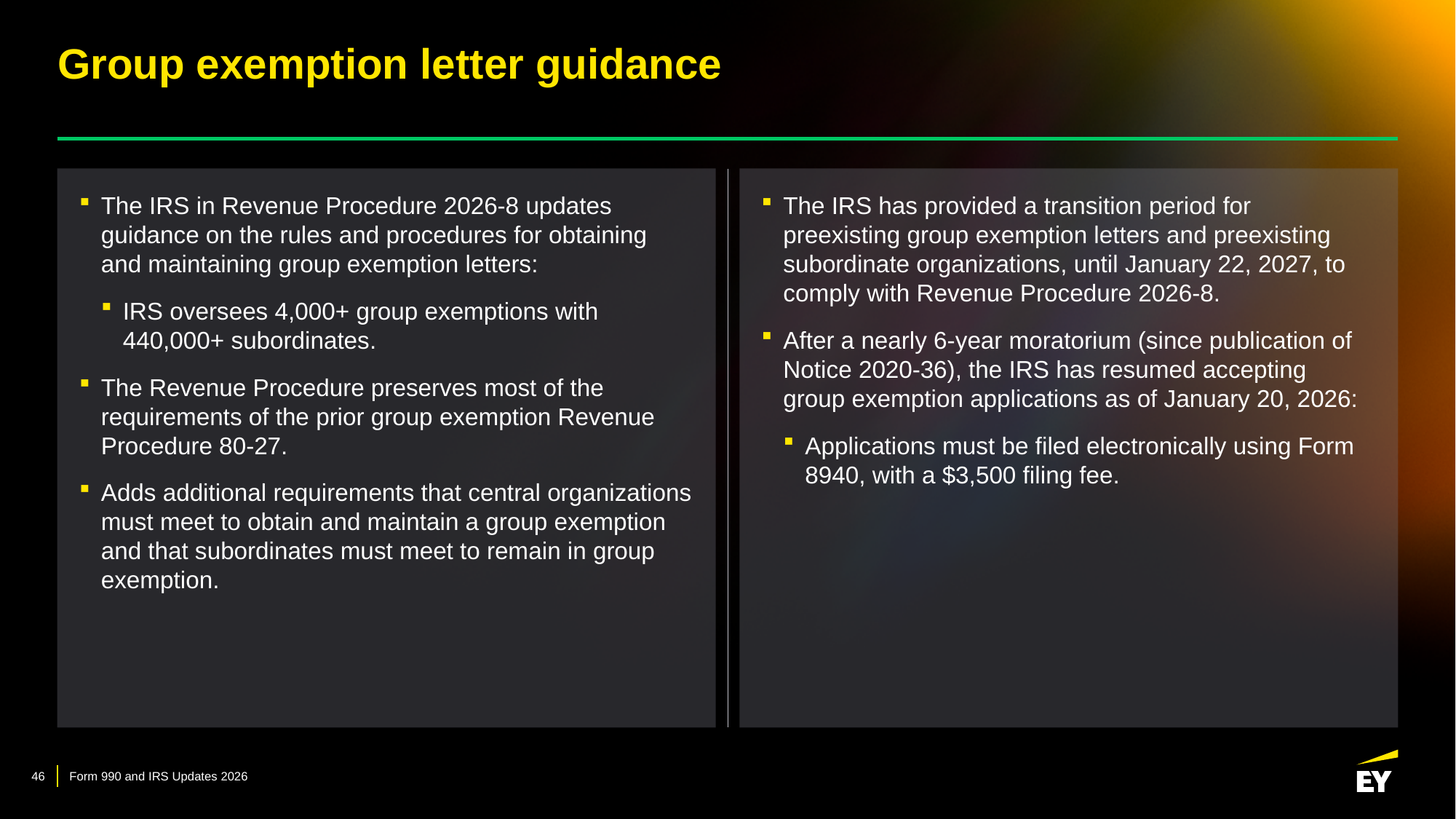

# Group exemption letter guidance
The IRS in Revenue Procedure 2026-8 updates guidance on the rules and procedures for obtaining and maintaining group exemption letters:
IRS oversees 4,000+ group exemptions with 440,000+ subordinates.
The Revenue Procedure preserves most of the requirements of the prior group exemption Revenue Procedure 80-27.
Adds additional requirements that central organizations must meet to obtain and maintain a group exemption and that subordinates must meet to remain in group exemption.
The IRS has provided a transition period for preexisting group exemption letters and preexisting subordinate organizations, until January 22, 2027, to comply with Revenue Procedure 2026-8.
After a nearly 6-year moratorium (since publication of Notice 2020-36), the IRS has resumed accepting group exemption applications as of January 20, 2026:
Applications must be filed electronically using Form 8940, with a $3,500 filing fee.